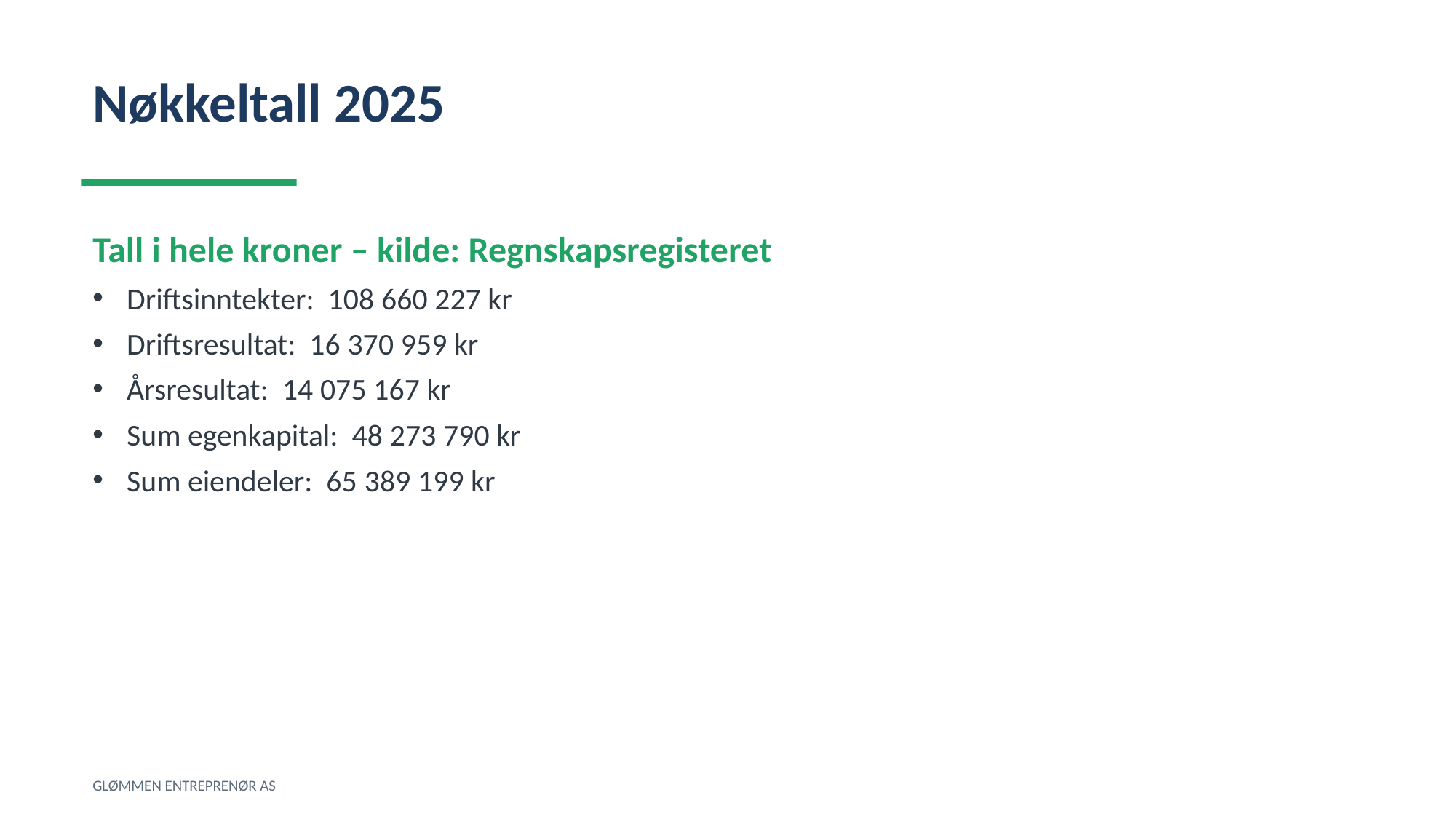

Nøkkeltall 2025

Tall i hele kroner – kilde: Regnskapsregisteret
Driftsinntekter:  108 660 227 kr
Driftsresultat:  16 370 959 kr
Årsresultat:  14 075 167 kr
Sum egenkapital:  48 273 790 kr
Sum eiendeler:  65 389 199 kr
GLØMMEN ENTREPRENØR AS